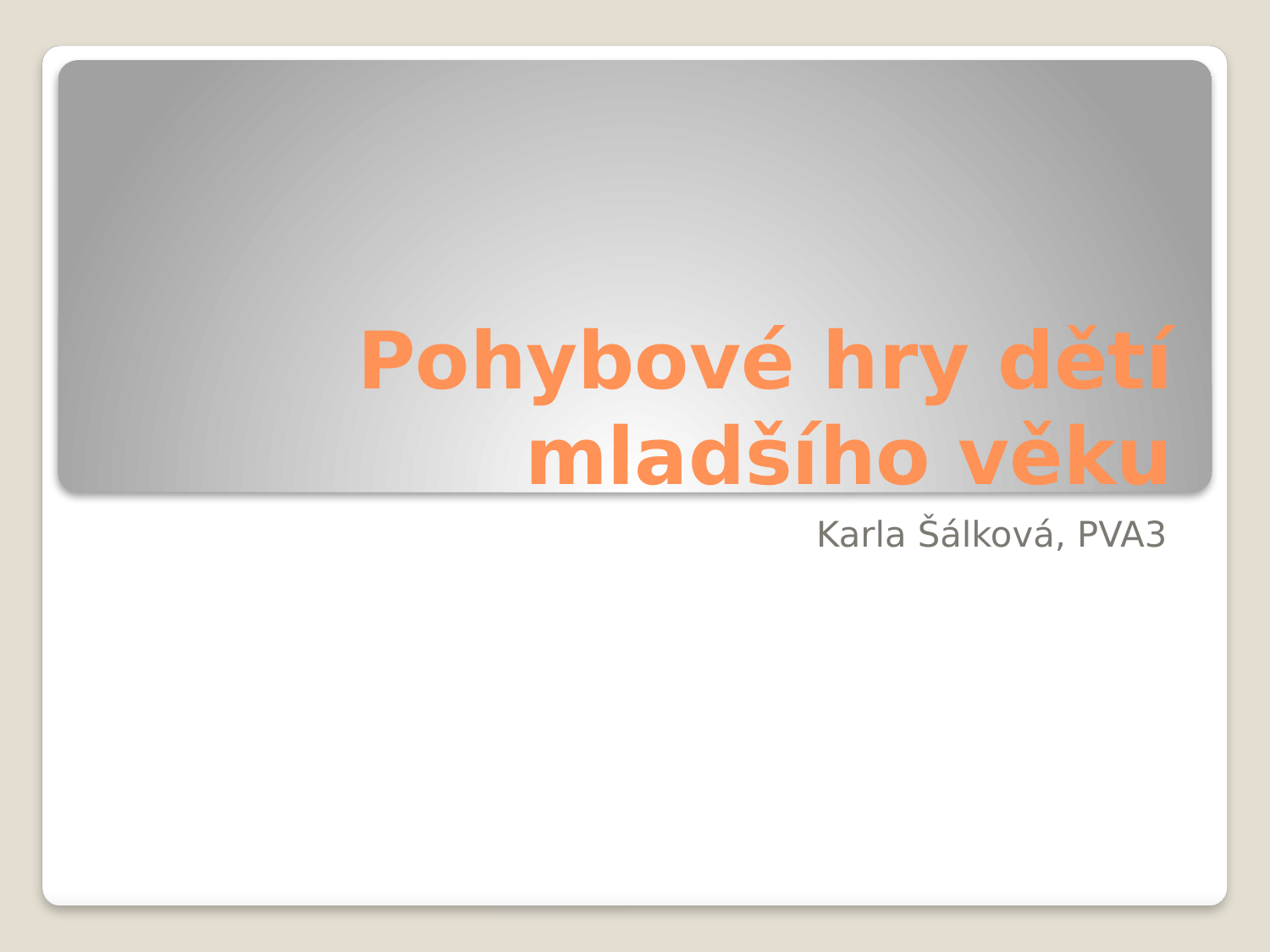

# Pohybové hry dětí mladšího věku
Karla Šálková, PVA3